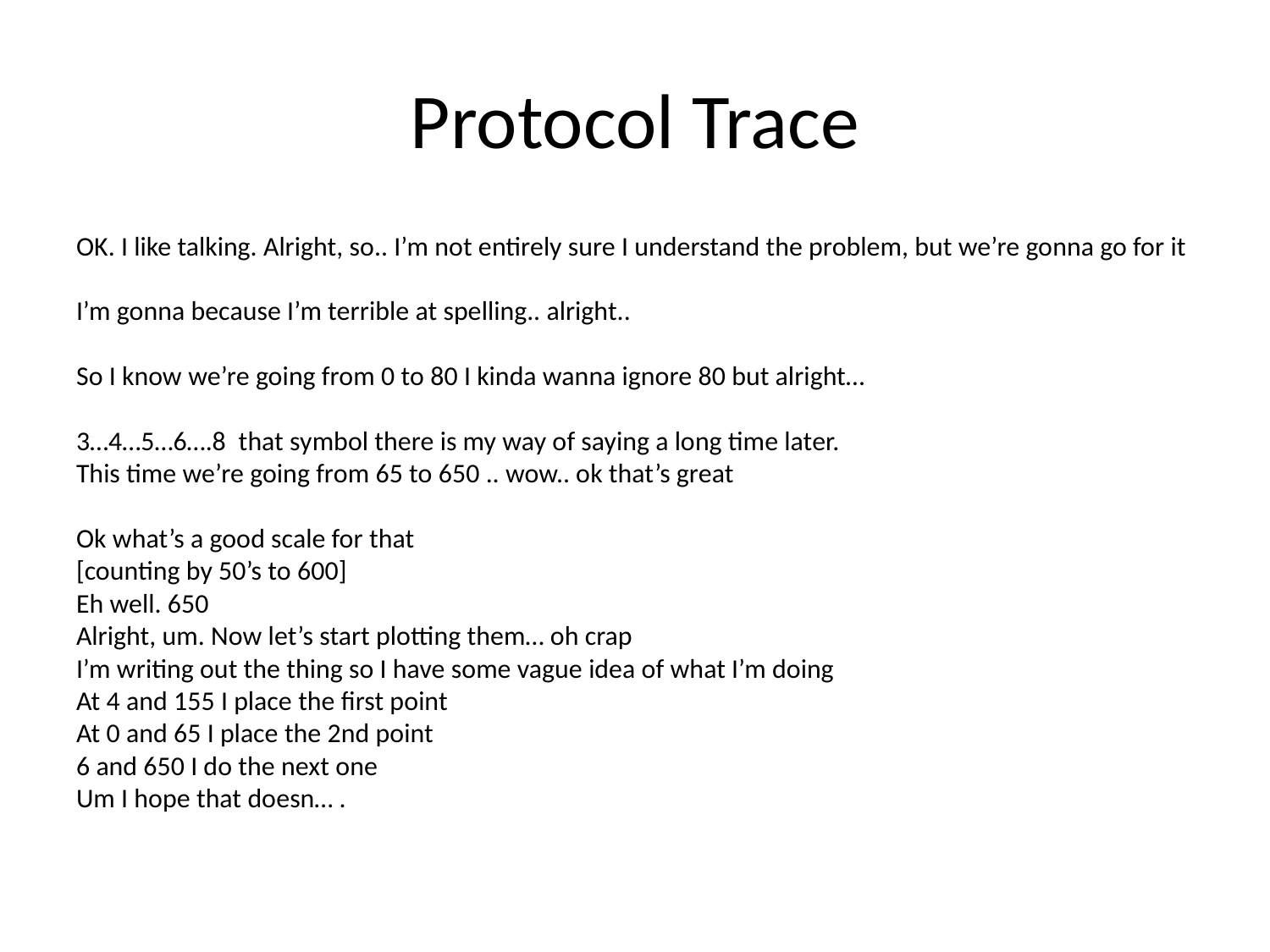

# Protocol Trace
OK. I like talking. Alright, so.. I’m not entirely sure I understand the problem, but we’re gonna go for it
I’m gonna because I’m terrible at spelling.. alright..
So I know we’re going from 0 to 80 I kinda wanna ignore 80 but alright…
3…4…5…6….8  that symbol there is my way of saying a long time later.
This time we’re going from 65 to 650 .. wow.. ok that’s great
Ok what’s a good scale for that
[counting by 50’s to 600]
Eh well. 650
Alright, um. Now let’s start plotting them… oh crap
I’m writing out the thing so I have some vague idea of what I’m doing
At 4 and 155 I place the first point
At 0 and 65 I place the 2nd point
6 and 650 I do the next one
Um I hope that doesn… .